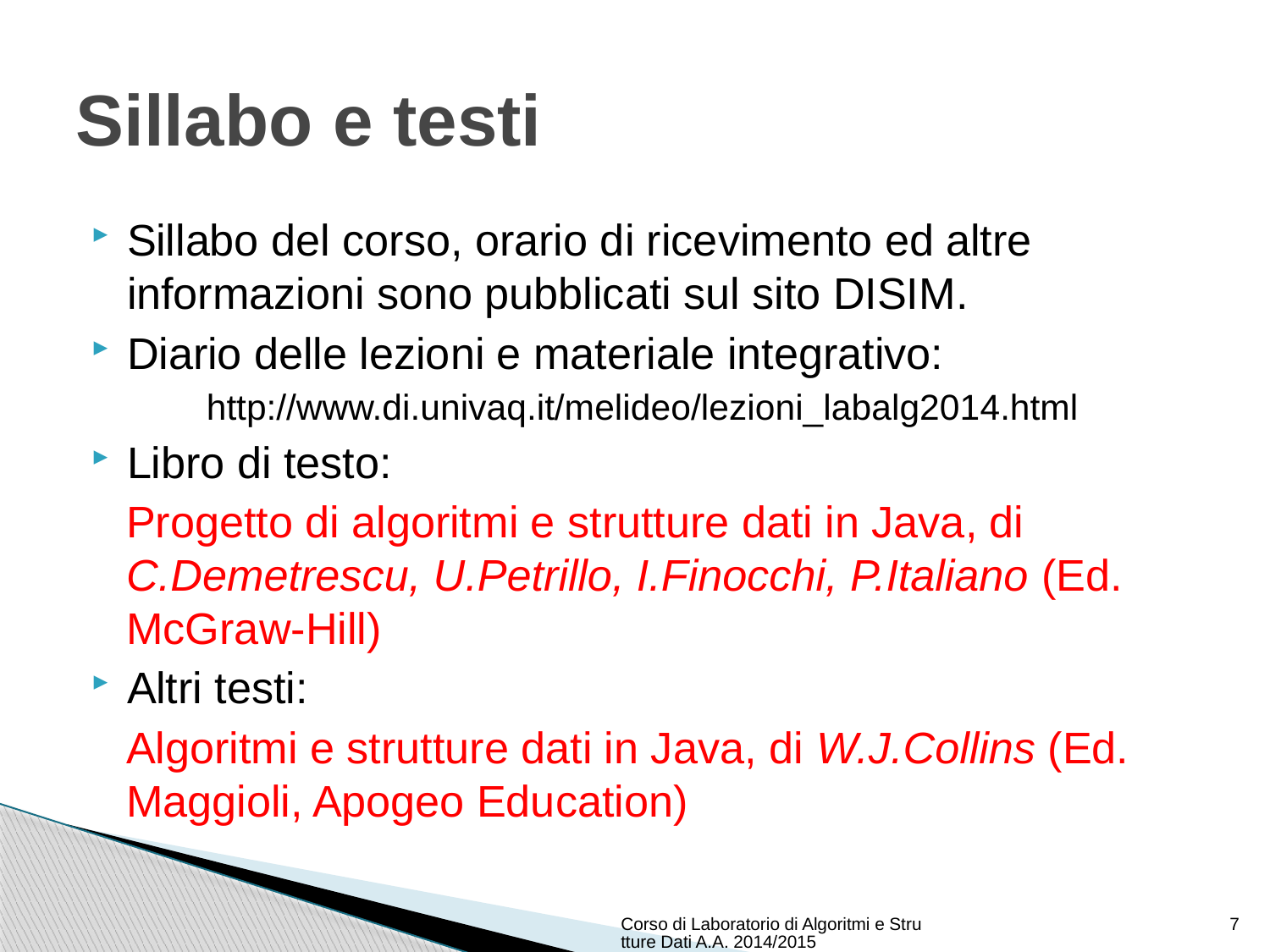

# Sillabo e testi
Sillabo del corso, orario di ricevimento ed altre informazioni sono pubblicati sul sito DISIM.
Diario delle lezioni e materiale integrativo:
http://www.di.univaq.it/melideo/lezioni_labalg2014.html
Libro di testo:
Progetto di algoritmi e strutture dati in Java, di C.Demetrescu, U.Petrillo, I.Finocchi, P.Italiano (Ed. McGraw-Hill)
Altri testi:
Algoritmi e strutture dati in Java, di W.J.Collins (Ed. Maggioli, Apogeo Education)
Corso di Laboratorio di Algoritmi e Strutture Dati A.A. 2014/2015
7